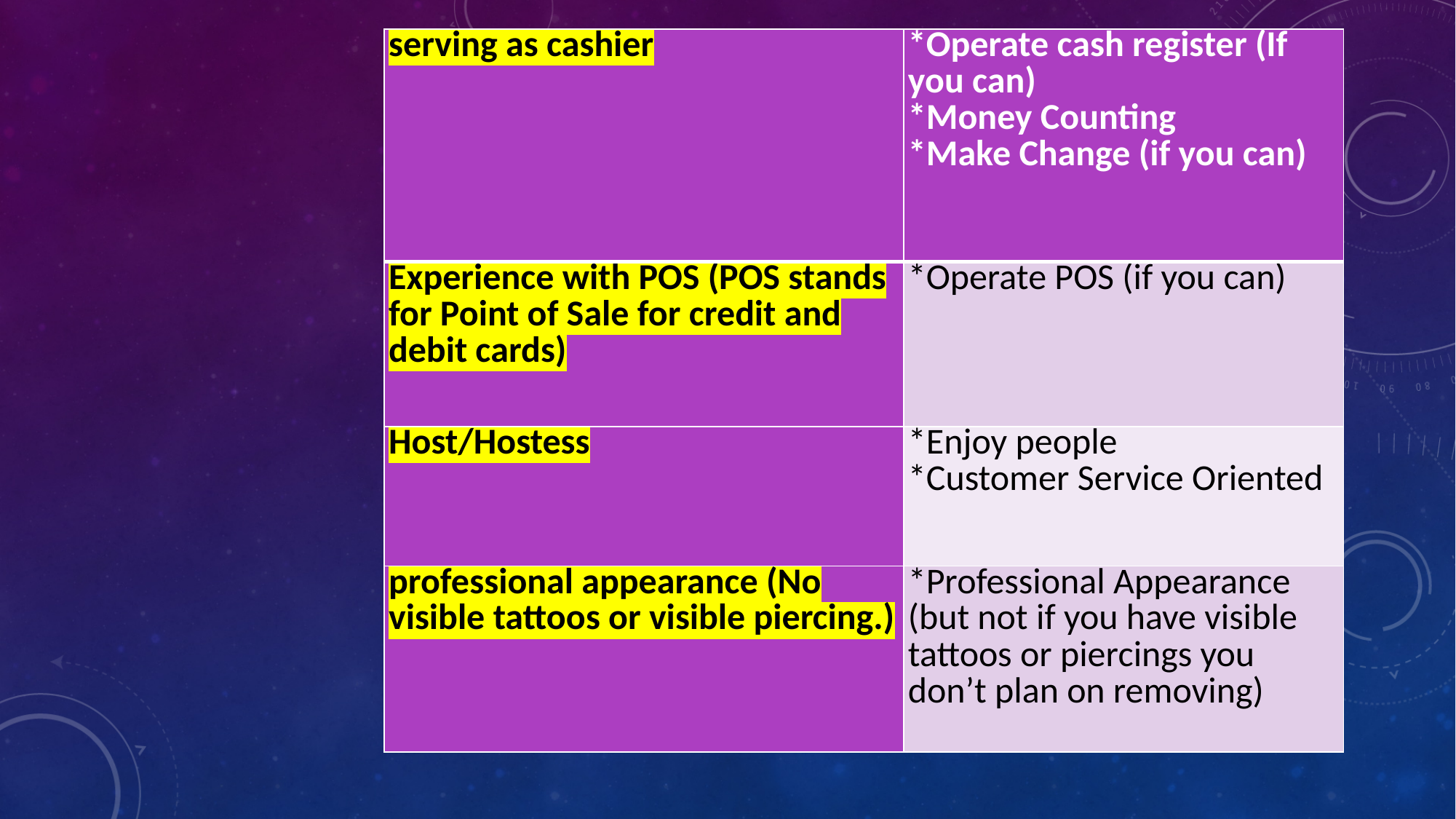

| serving as cashier | \*Operate cash register (If you can) \*Money Counting \*Make Change (if you can) |
| --- | --- |
| Experience with POS (POS stands for Point of Sale for credit and debit cards) | \*Operate POS (if you can) |
| Host/Hostess | \*Enjoy people \*Customer Service Oriented |
| professional appearance (No visible tattoos or visible piercing.) | \*Professional Appearance (but not if you have visible tattoos or piercings you don’t plan on removing) |